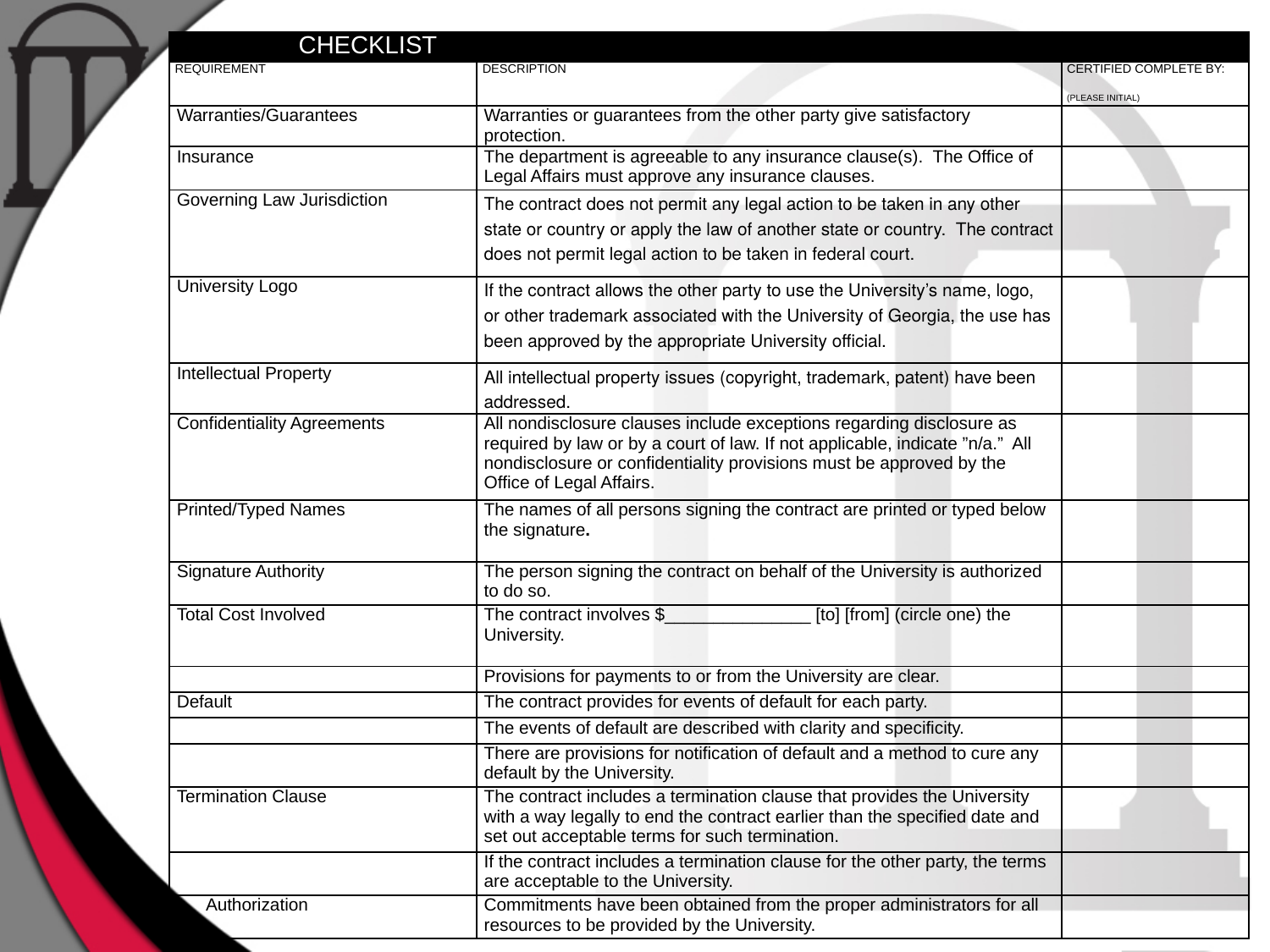

| CHECKLISCHECKLIST |  |  |
| --- | --- | --- |
| REQUIREMENT | DESCRIPTION | CERTIFIED COMPLETE BY: (PLEASE INITIAL) |
| Warranties/Guarantees | Warranties or guarantees from the other party give satisfactory protection. |  |
| --- | --- | --- |
| Insurance | The department is agreeable to any insurance clause(s). The Office of Legal Affairs must approve any insurance clauses. |  |
| Governing Law Jurisdiction | The contract does not permit any legal action to be taken in any other state or country or apply the law of another state or country. The contract does not permit legal action to be taken in federal court. |  |
| University Logo | If the contract allows the other party to use the University’s name, logo, or other trademark associated with the University of Georgia, the use has been approved by the appropriate University official. |  |
| Intellectual Property | All intellectual property issues (copyright, trademark, patent) have been addressed. |  |
| Confidentiality Agreements | All nondisclosure clauses include exceptions regarding disclosure as required by law or by a court of law. If not applicable, indicate ”n/a.” All nondisclosure or confidentiality provisions must be approved by the Office of Legal Affairs. |  |
| Printed/Typed Names | The names of all persons signing the contract are printed or typed below the signature. |  |
| Signature Authority | The person signing the contract on behalf of the University is authorized to do so. |  |
| Total Cost Involved | The contract involves $\_\_\_\_\_\_\_\_\_\_\_\_\_\_\_ [to] [from] (circle one) the University. |  |
|  | Provisions for payments to or from the University are clear. |  |
| Default | The contract provides for events of default for each party. |  |
|  | The events of default are described with clarity and specificity. |  |
|  | There are provisions for notification of default and a method to cure any default by the University. |  |
| Termination Clause | The contract includes a termination clause that provides the University with a way legally to end the contract earlier than the specified date and set out acceptable terms for such termination. |  |
|  | If the contract includes a termination clause for the other party, the terms are acceptable to the University. |  |
| Authorization | Commitments have been obtained from the proper administrators for all resources to be provided by the University. |  |